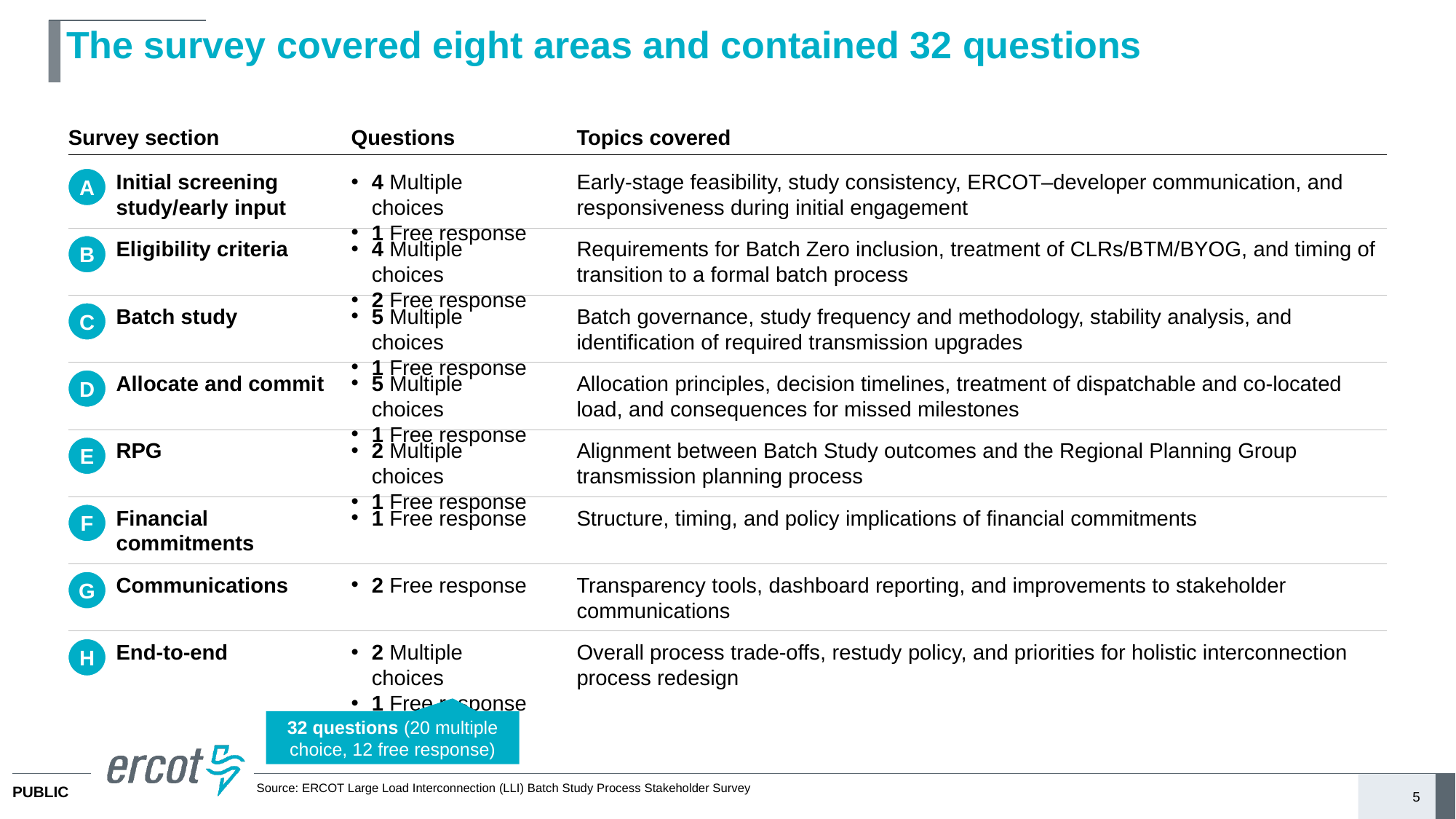

# The survey covered eight areas and contained 32 questions
Survey section
Questions
Topics covered
A
Initial screening study/early input
4 Multiple choices
1 Free response
Early-stage feasibility, study consistency, ERCOT–developer communication, and responsiveness during initial engagement
B
Eligibility criteria
4 Multiple choices
2 Free response
Requirements for Batch Zero inclusion, treatment of CLRs/BTM/BYOG, and timing of transition to a formal batch process
C
Batch study
5 Multiple choices
1 Free response
Batch governance, study frequency and methodology, stability analysis, and identification of required transmission upgrades
D
Allocate and commit
5 Multiple choices
1 Free response
Allocation principles, decision timelines, treatment of dispatchable and co-located load, and consequences for missed milestones
E
RPG
2 Multiple choices
1 Free response
Alignment between Batch Study outcomes and the Regional Planning Group transmission planning process
F
Financial commitments
1 Free response
Structure, timing, and policy implications of financial commitments
G
Communications
2 Free response
Transparency tools, dashboard reporting, and improvements to stakeholder communications
H
End-to-end
2 Multiple choices
1 Free response
Overall process trade-offs, restudy policy, and priorities for holistic interconnection process redesign
32 questions (20 multiple choice, 12 free response)
Source: ERCOT Large Load Interconnection (LLI) Batch Study Process Stakeholder Survey